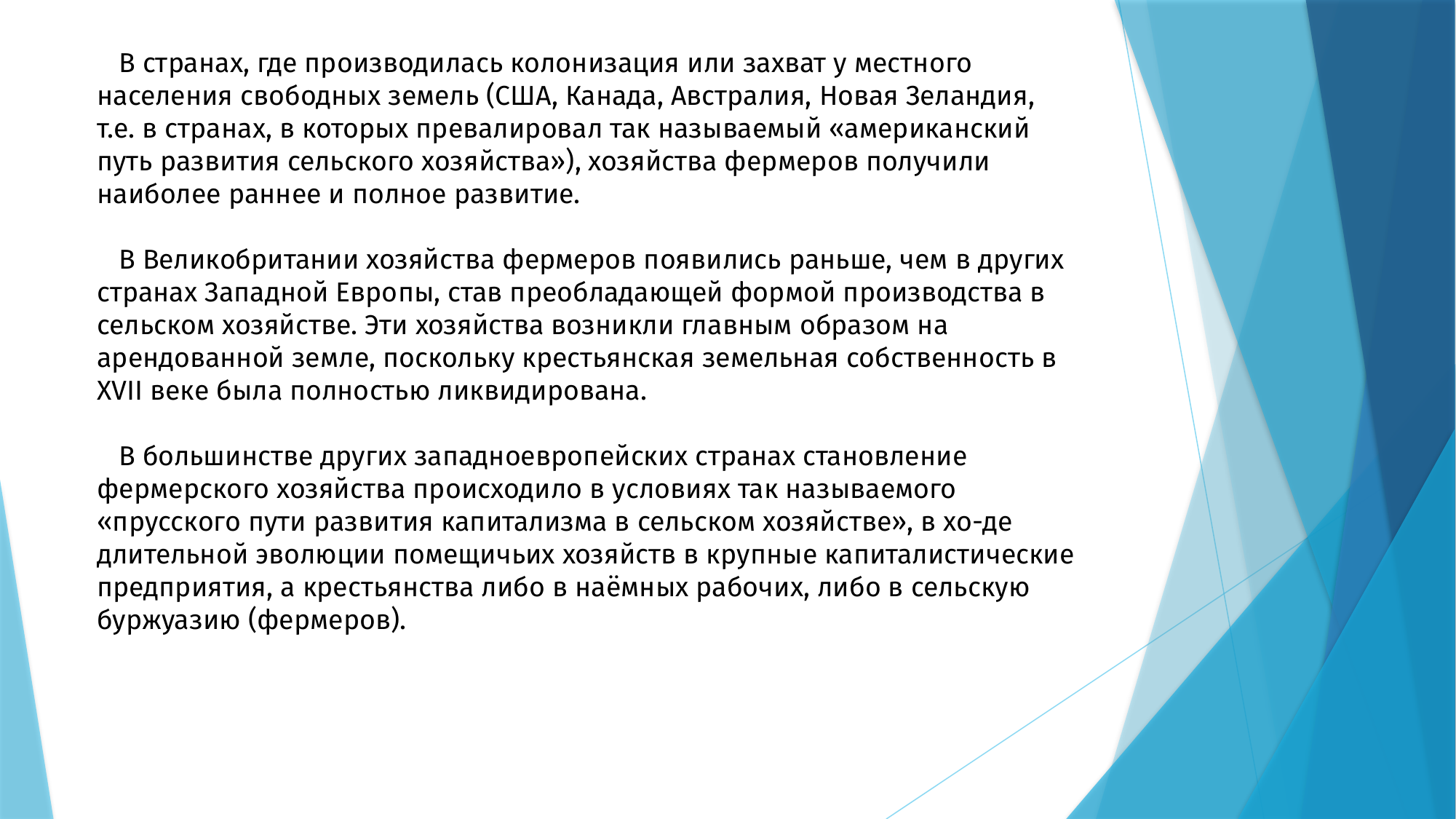

В странах, где производилась колонизация или захват у местного населения свободных земель (США, Канада, Австралия, Новая Зеландия, т.е. в странах, в которых превалировал так называемый «американский путь развития сельского хозяйства»), хозяйства фермеров получили наиболее раннее и полное развитие.

   В Великобритании хозяйства фермеров появились раньше, чем в других странах Западной Европы, став преобладающей формой производства в сельском хозяйстве. Эти хозяйства возникли главным образом на арендованной земле, поскольку крестьянская земельная собственность в XVII веке была полностью ликвидирована.

   В большинстве других западноевропейских странах становление фермерского хозяйства происходило в условиях так называемого «прусского пути развития капитализма в сельском хозяйстве», в хо-де длительной эволюции помещичьих хозяйств в крупные капиталистические предприятия, а крестьянства либо в наёмных рабочих, либо в сельскую буржуазию (фермеров).